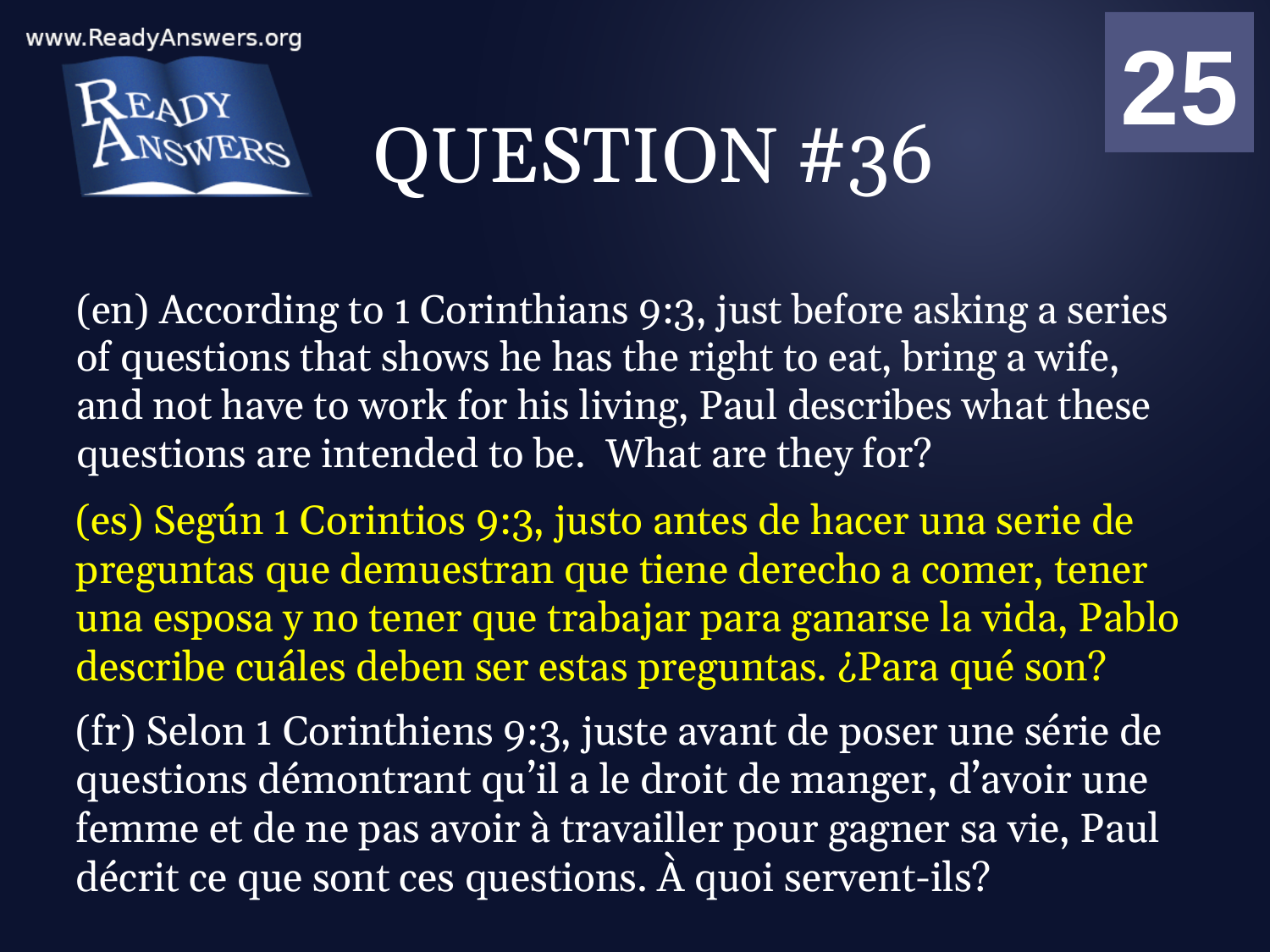

01
02
03
04
05
06
07
08
09
10
11
12
13
14
15
16
17
18
19
20
21
22
23
24
25
00
# QUESTION #36
(en) According to 1 Corinthians 9:3, just before asking a series of questions that shows he has the right to eat, bring a wife, and not have to work for his living, Paul describes what these questions are intended to be.  What are they for?
(es) Según 1 Corintios 9:3, justo antes de hacer una serie de preguntas que demuestran que tiene derecho a comer, tener una esposa y no tener que trabajar para ganarse la vida, Pablo describe cuáles deben ser estas preguntas. ¿Para qué son?
(fr) Selon 1 Corinthiens 9:3, juste avant de poser une série de questions démontrant qu’il a le droit de manger, d’avoir une femme et de ne pas avoir à travailler pour gagner sa vie, Paul décrit ce que sont ces questions. À quoi servent-ils?